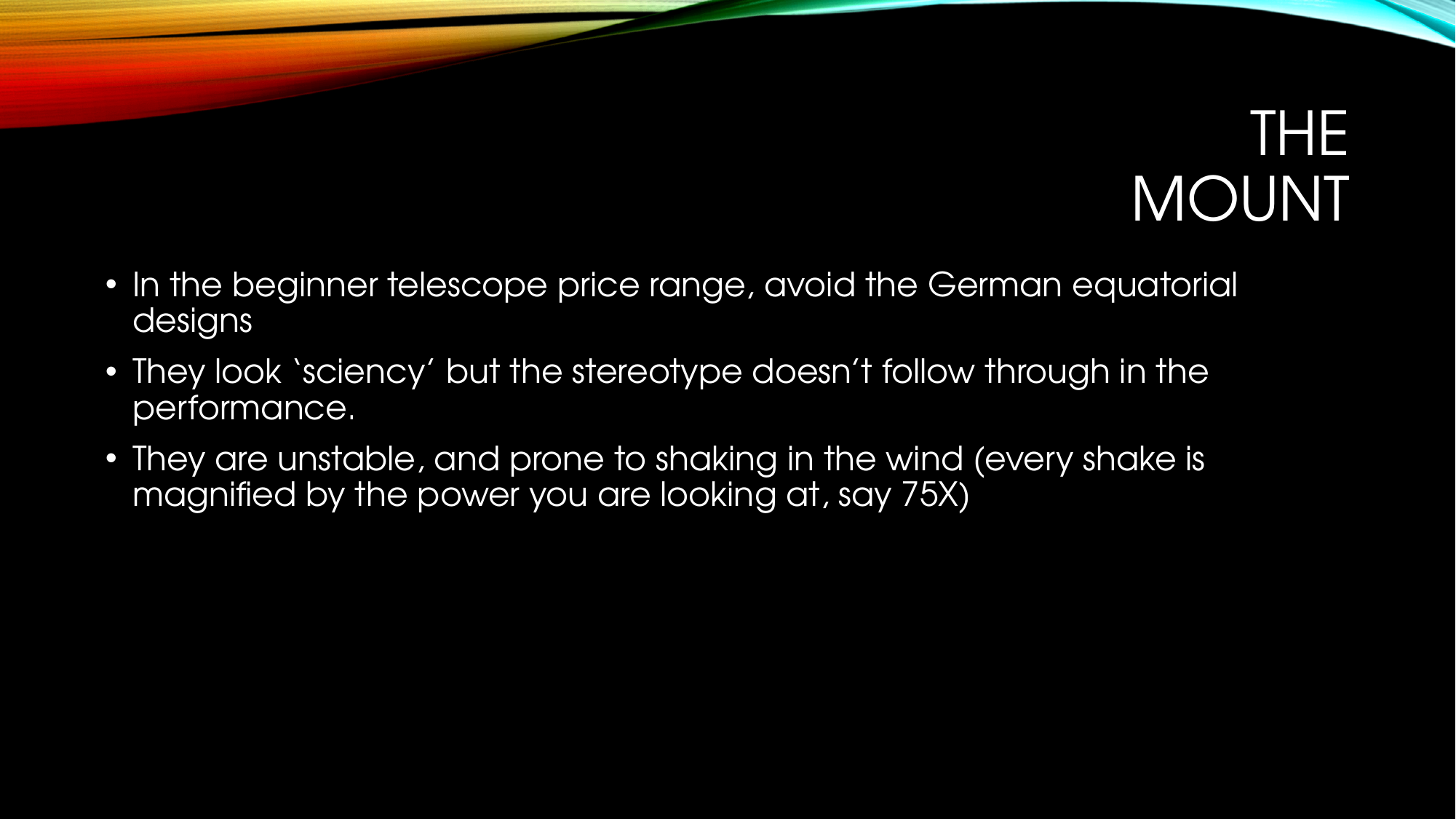

# The Mount
In the beginner telescope price range, avoid the German equatorial designs
They look ‘sciency’ but the stereotype doesn’t follow through in the performance.
They are unstable, and prone to shaking in the wind (every shake is magnified by the power you are looking at, say 75X)